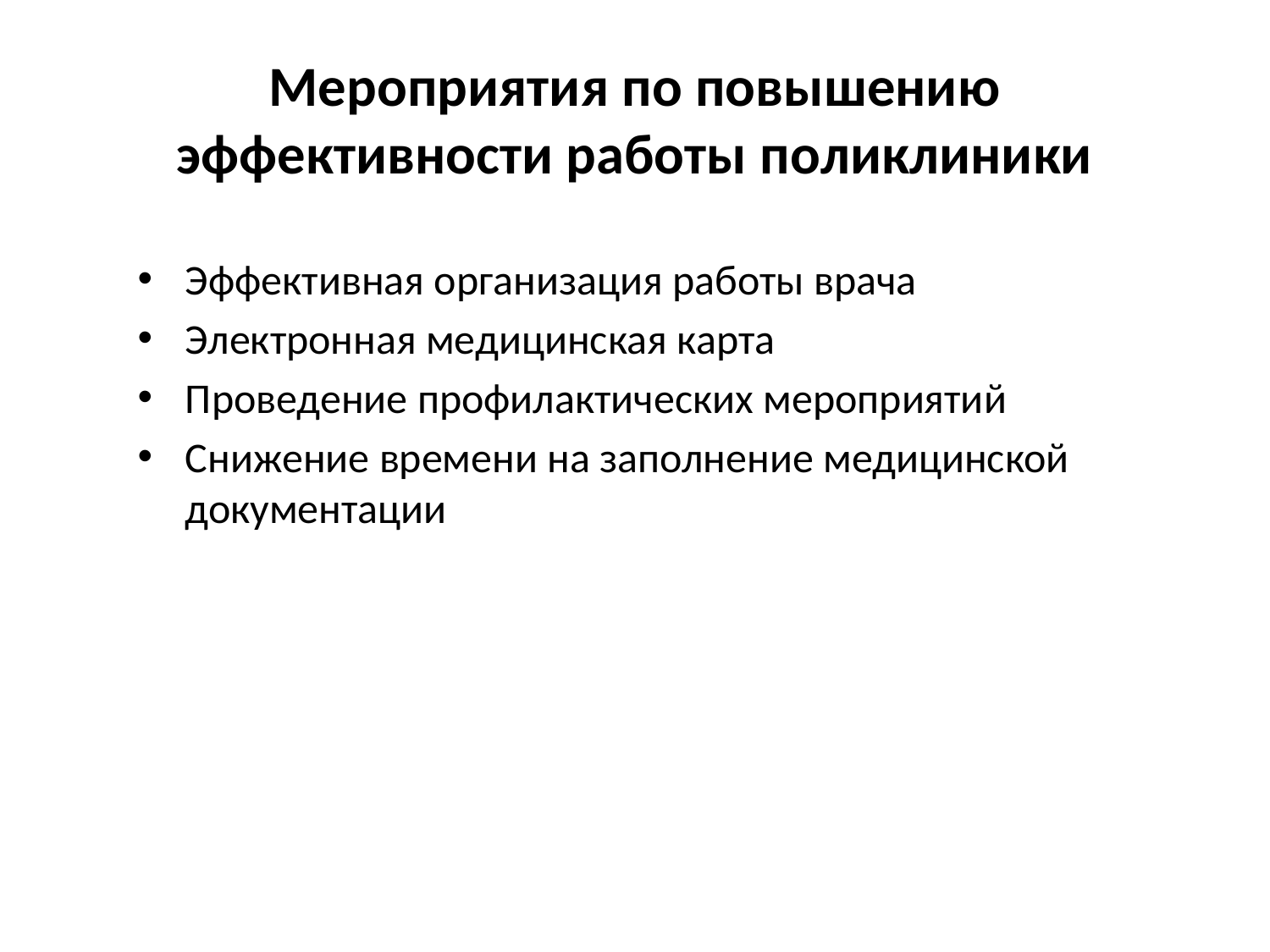

# Мероприятия по повышению эффективности работы поликлиники
Эффективная организация работы врача
Электронная медицинская карта
Проведение профилактических мероприятий
Снижение времени на заполнение медицинской документации